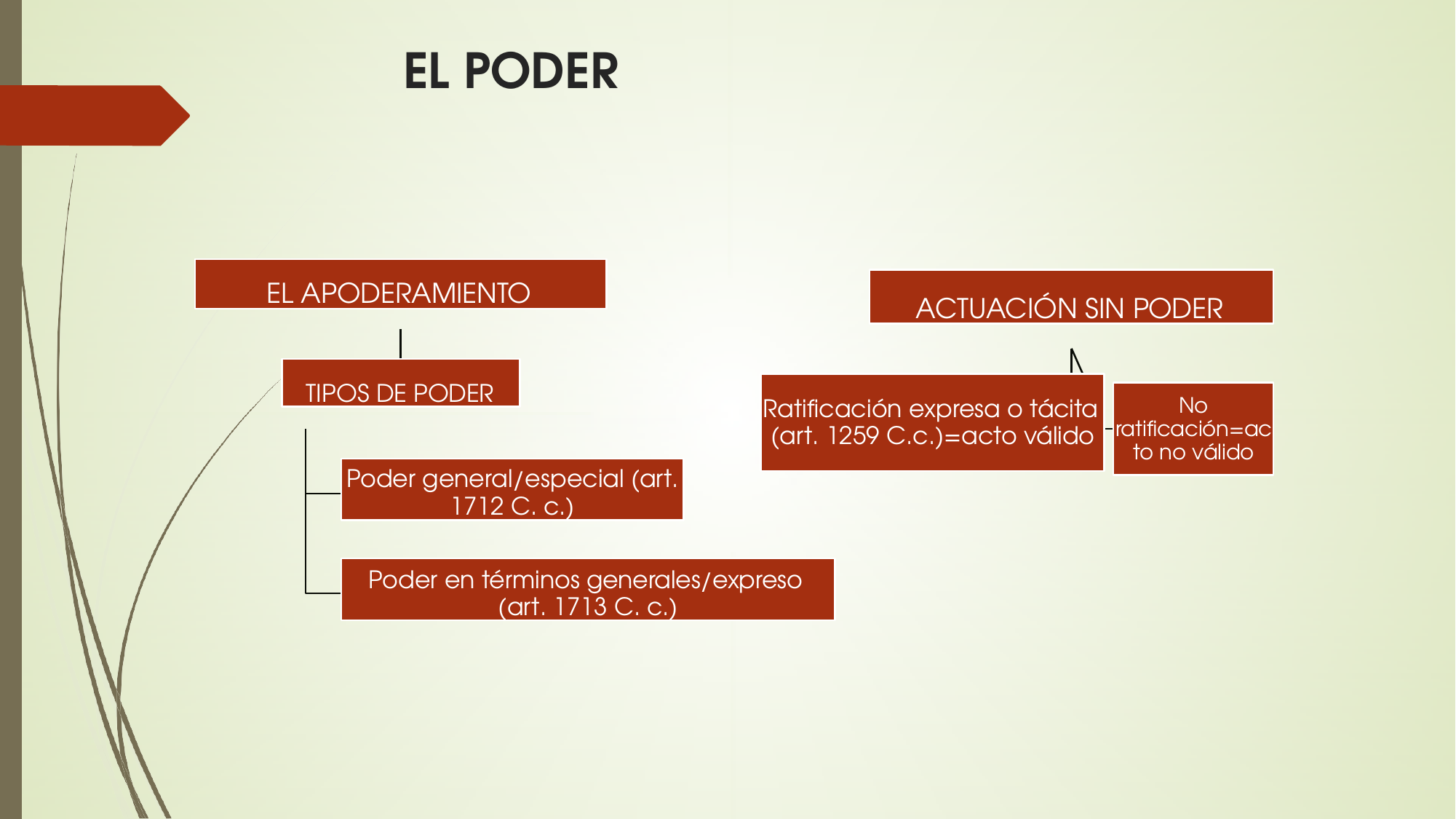

# EL PODER
EL APODERAMIENTO
ACTUACIÓN SIN PODER

TIPOS DE PODER

No ratificación=ac to no válido
Ratificación expresa o tácita (art. 1259 C.c.)=acto válido

Poder general/especial (art.
1712 C. c.)
Poder en términos generales/expreso (art. 1713 C. c.)